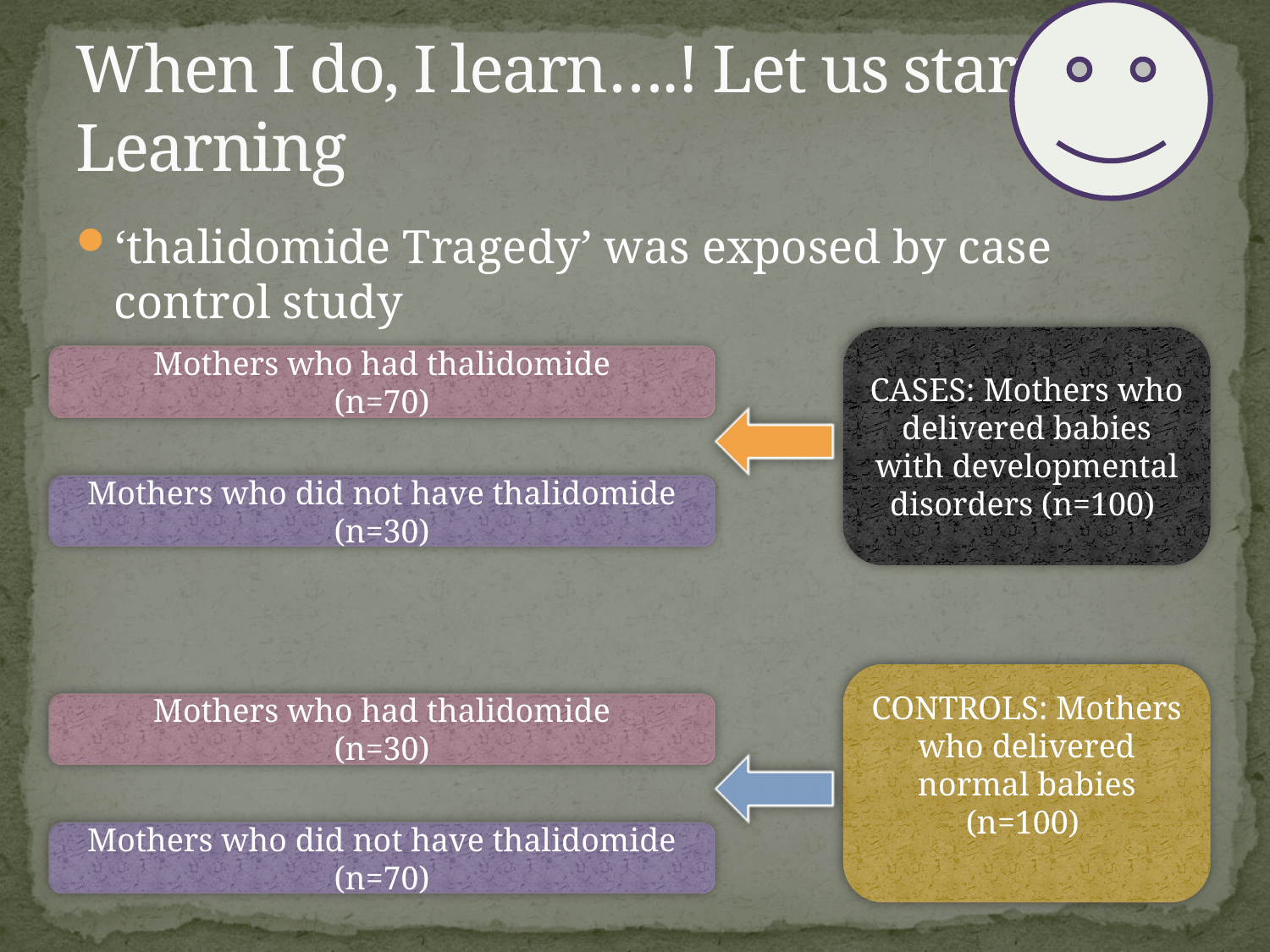

# When I do, I learn….! Let us start Learning
‘thalidomide Tragedy’ was exposed by case control study
CASES: Mothers who delivered babies with developmental disorders (n=100)
Mothers who had thalidomide
(n=70)

Mothers who did not have thalidomide
(n=30)
CONTROLS: Mothers who delivered normal babies (n=100)

Mothers who had thalidomide
(n=30)

Mothers who did not have thalidomide
(n=70)